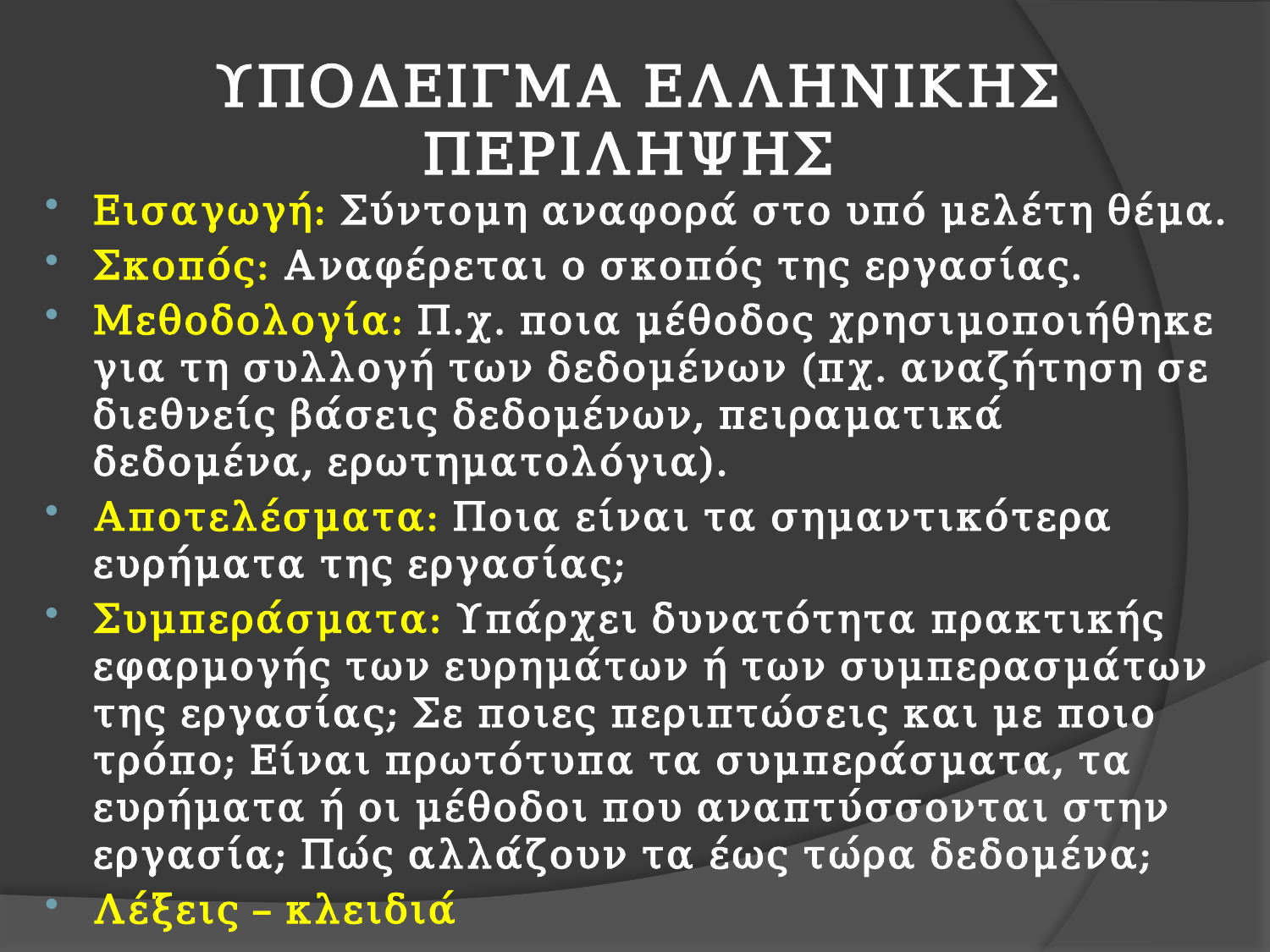

# ΥΠΟΔΕΙΓΜΑ ΕΛΛΗΝΙΚΗΣ ΠΕΡΙΛΗΨΗΣ
Εισαγωγή: Σύντομη αναφορά στο υπό μελέτη θέμα.
Σκοπός: Αναφέρεται ο σκοπός της εργασίας.
Μεθοδολογία: Π.χ. ποια μέθοδος χρησιμοποιήθηκε για τη συλλογή των δεδομένων (πχ. αναζήτηση σε διεθνείς βάσεις δεδομένων, πειραματικά δεδομένα, ερωτηματολόγια).
Αποτελέσματα: Ποια είναι τα σημαντικότερα ευρήματα της εργασίας;
Συμπεράσματα: Υπάρχει δυνατότητα πρακτικής εφαρμογής των ευρημάτων ή των συμπερασμάτων της εργασίας; Σε ποιες περιπτώσεις και με ποιο τρόπο; Είναι πρωτότυπα τα συμπεράσματα, τα ευρήματα ή οι μέθοδοι που αναπτύσσονται στην εργασία; Πώς αλλάζουν τα έως τώρα δεδομένα;
Λέξεις – κλειδιά